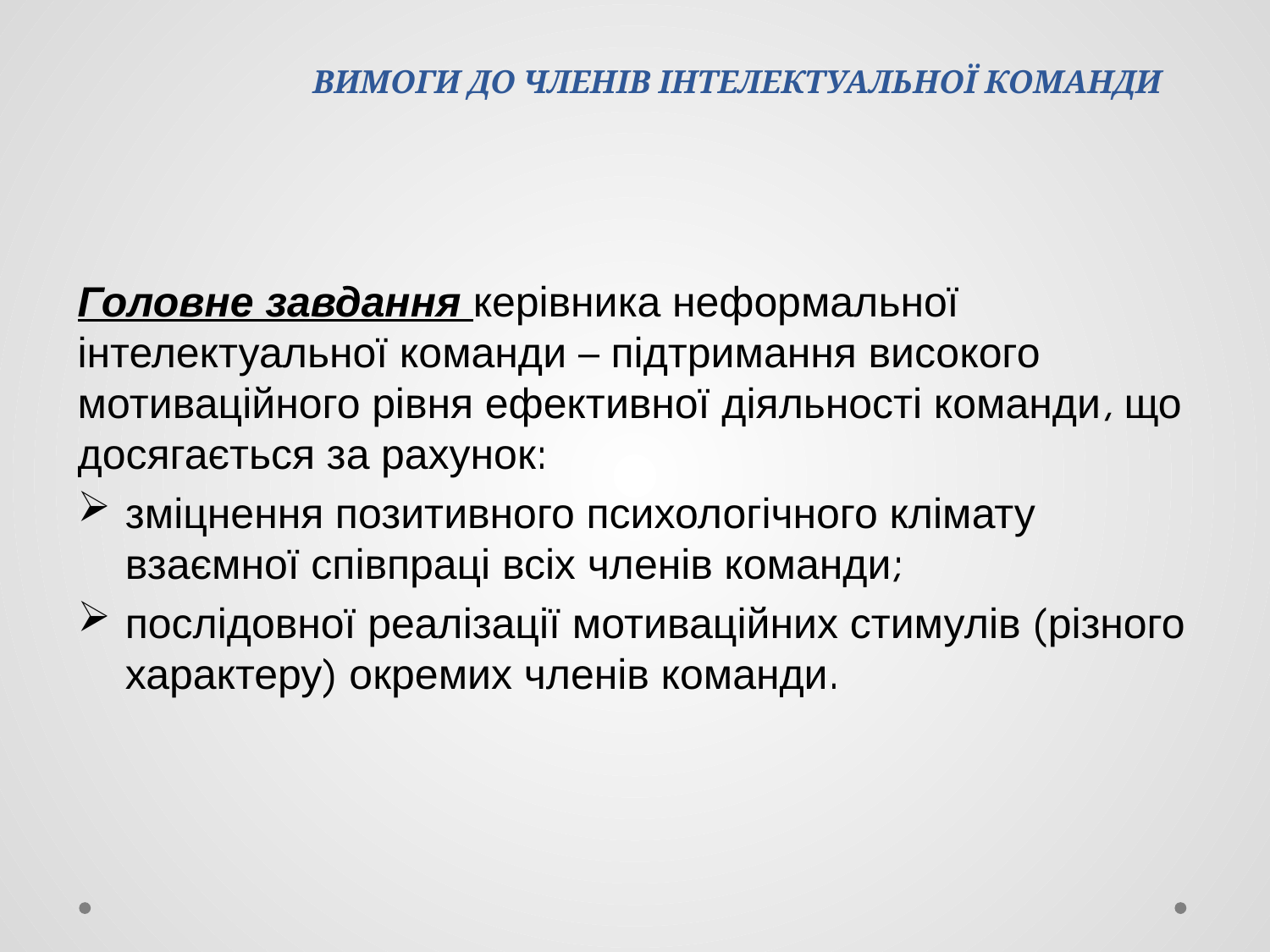

# ВИМОГИ ДО ЧЛЕНІВ ІНТЕЛЕКТУАЛЬНОЇ КОМАНДИ
Головне завдання керівника неформальної інтелектуальної команди – підтримання високого мотиваційного рівня ефективної діяльності команди, що досягається за рахунок:
зміцнення позитивного психологічного клімату взаємної співпраці всіх членів команди;
послідовної реалізації мотиваційних стимулів (різного характеру) окремих членів команди.